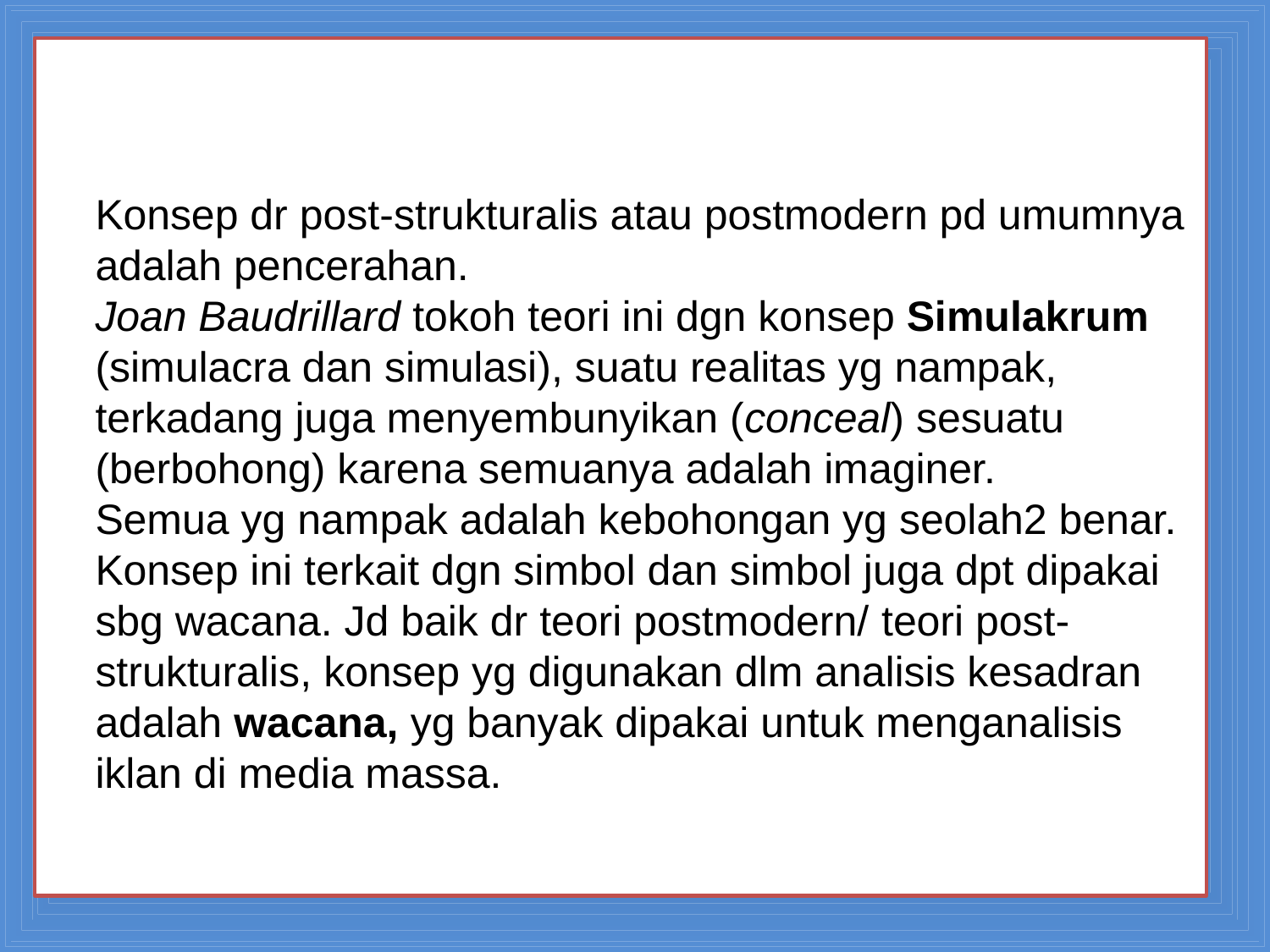

# Teori Poststrukturalis Konsep dr post-strukturalis atau postmodern pd umumnya adalah pencerahan. Joan Baudrillard tokoh teori ini dgn konsep Simulakrum  (simulacra dan simulasi), suatu realitas yg nampak, terkadang juga menyembunyikan (conceal) sesuatu (berbohong) karena semuanya adalah imaginer. Semua yg nampak adalah kebohongan yg seolah2 benar. Konsep ini terkait dgn simbol dan simbol juga dpt dipakai sbg wacana. Jd baik dr teori postmodern/ teori post-strukturalis, konsep yg digunakan dlm analisis kesadran adalah wacana, yg banyak dipakai untuk menganalisis iklan di media massa.